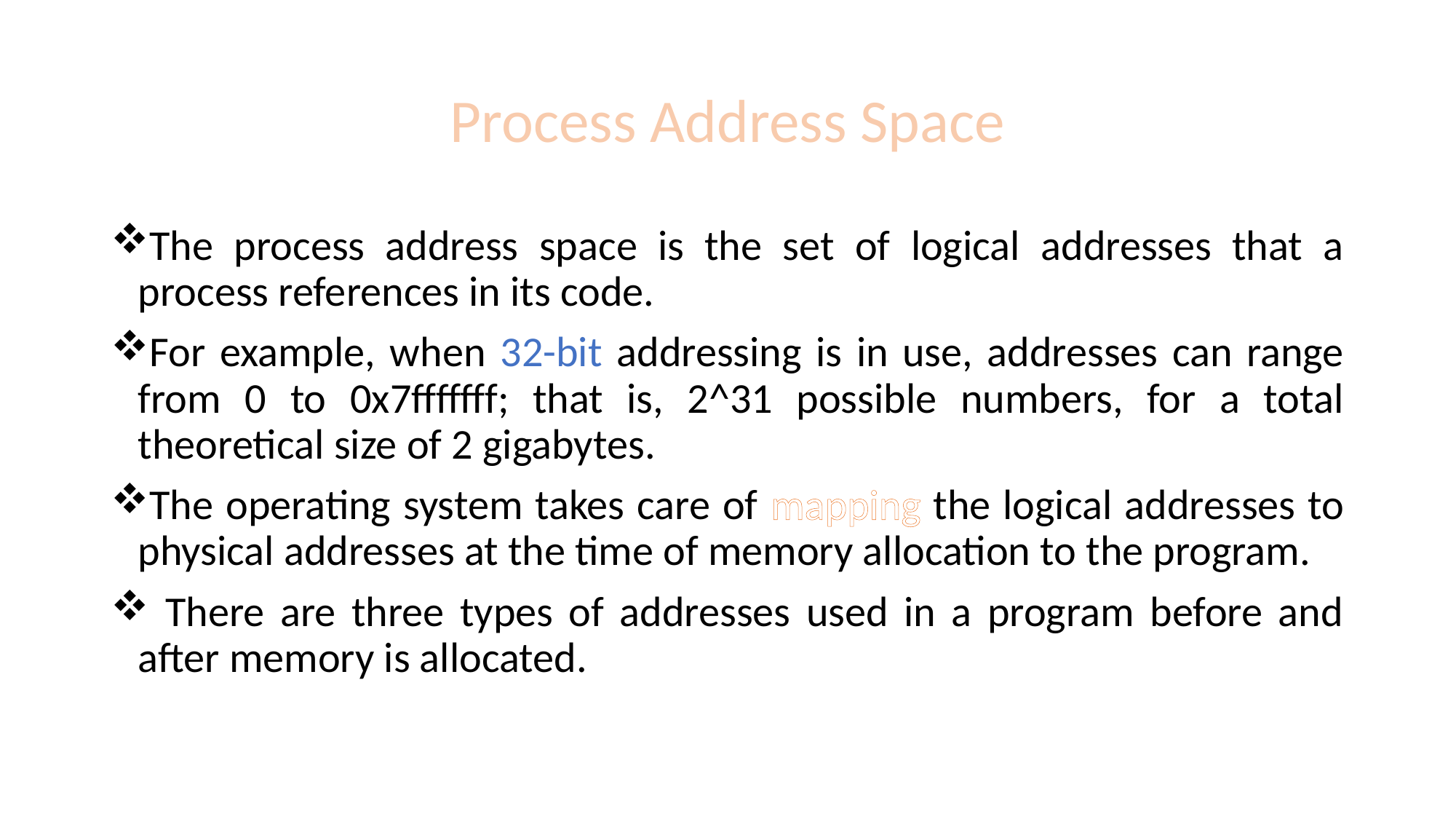

# Process Address Space
The process address space is the set of logical addresses that a process references in its code.
For example, when 32-bit addressing is in use, addresses can range from 0 to 0x7fffffff; that is, 2^31 possible numbers, for a total theoretical size of 2 gigabytes.
The operating system takes care of mapping the logical addresses to physical addresses at the time of memory allocation to the program.
 There are three types of addresses used in a program before and after memory is allocated.